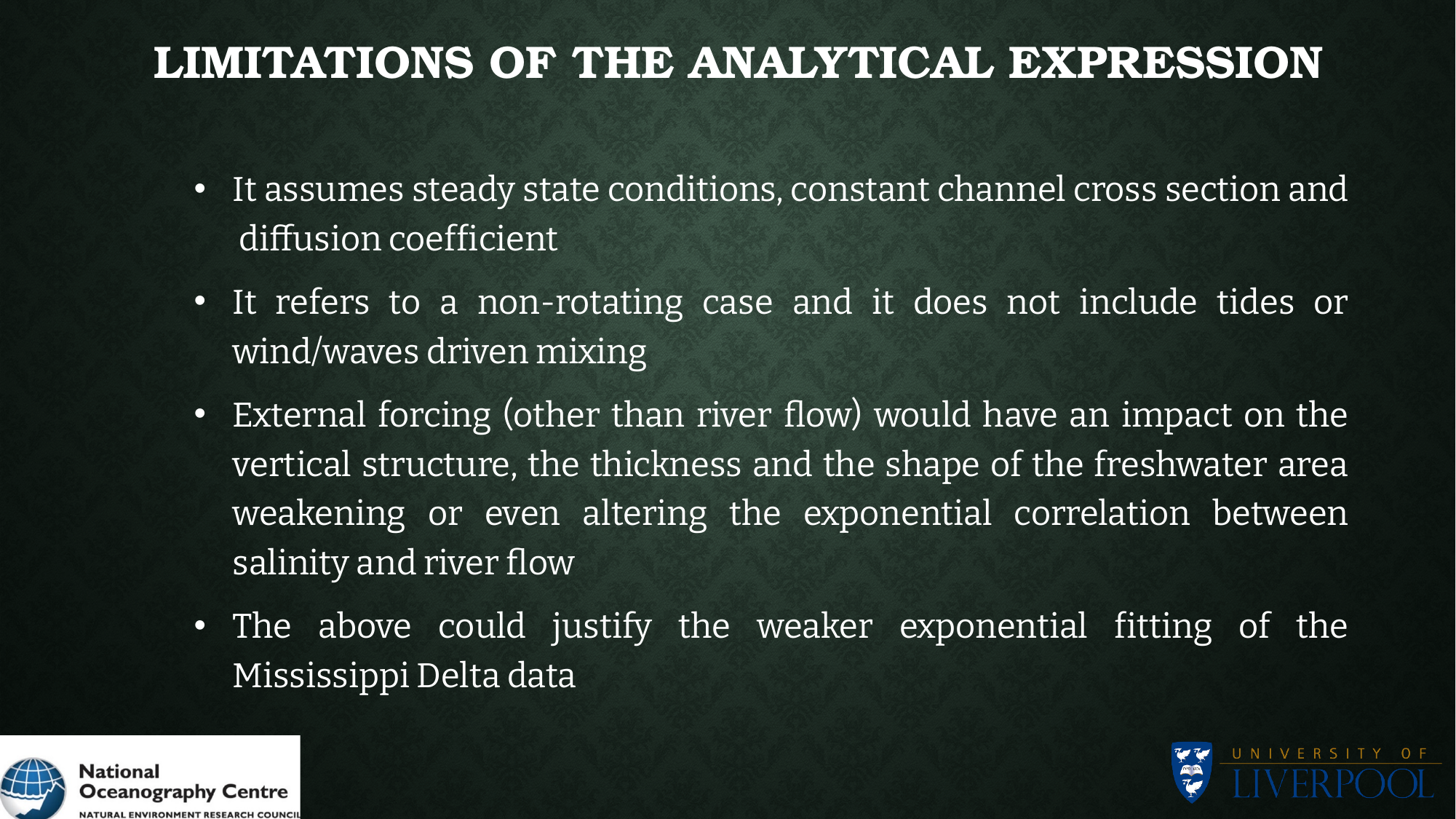

# LIMITATIONS OF THE ANALYTICAL EXPRESSION
It assumes steady state conditions, constant channel cross section and  diffusion coefficient
It refers to a non-rotating case and it does not include tides or wind/waves driven mixing
External forcing (other than river flow) would have an impact on the vertical structure, the thickness and the shape of the freshwater area weakening or even altering the exponential correlation between salinity and river flow
The above could justify the weaker exponential fitting of the Mississippi Delta data